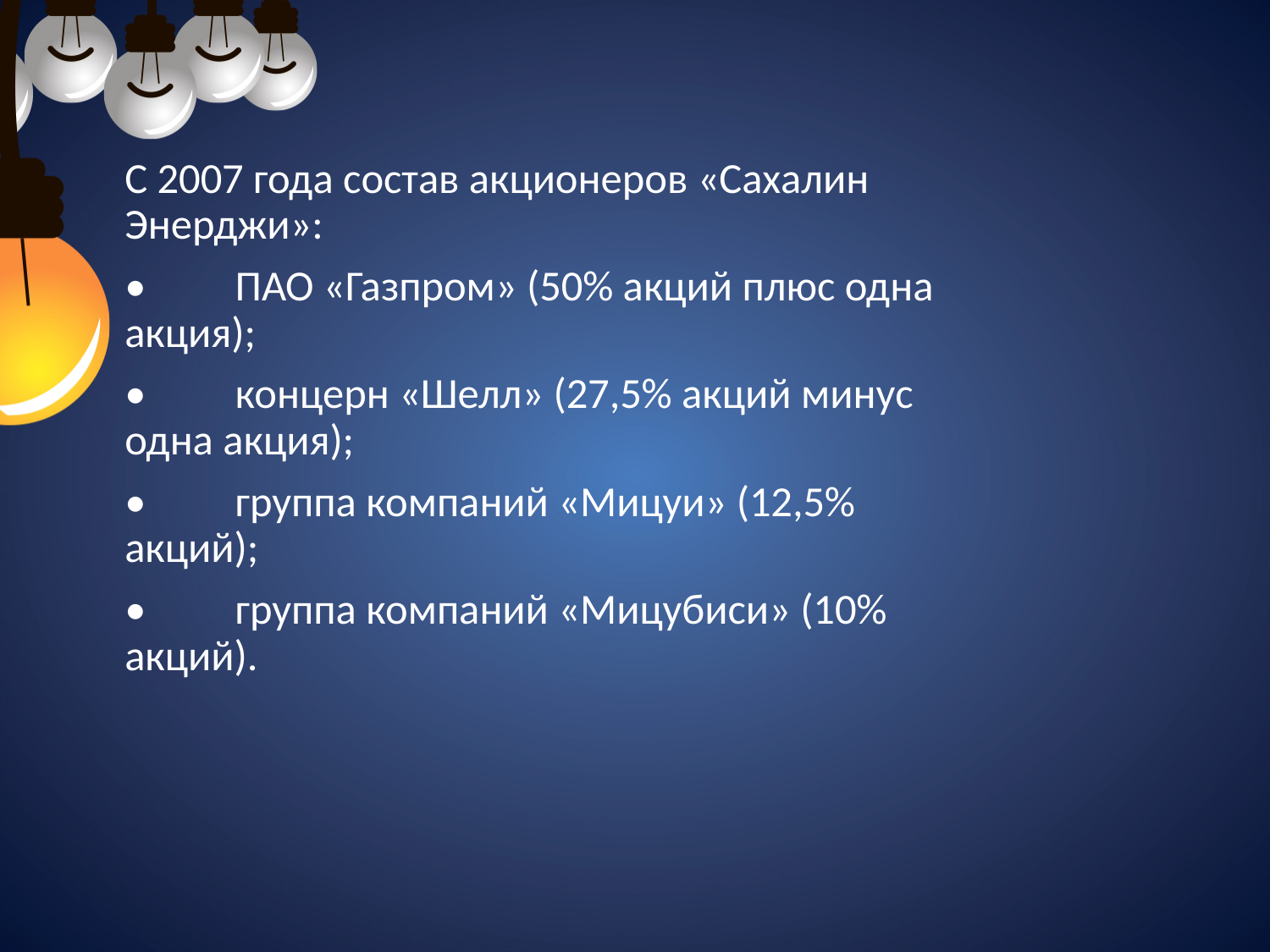

С 2007 года состав акционеров «Сахалин Энерджи»:
•	ПАО «Газпром» (50% акций плюс одна акция);
•	концерн «Шелл» (27,5% акций минус одна акция);
•	группа компаний «Мицуи» (12,5% акций);
•	группа компаний «Мицубиси» (10% акций).